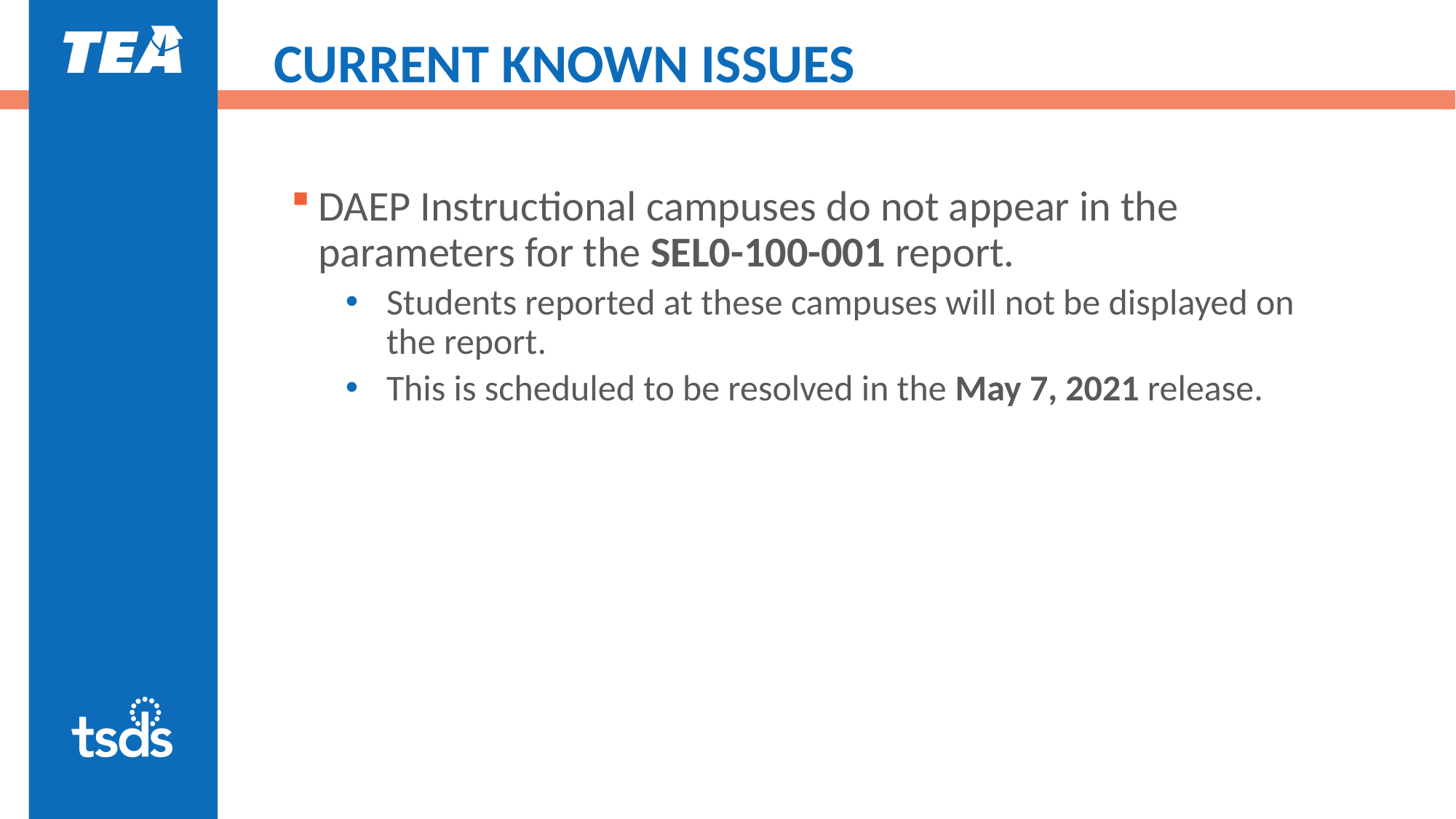

# CURRENT KNOWN ISSUES
DAEP Instructional campuses do not appear in the parameters for the SEL0-100-001 report.
Students reported at these campuses will not be displayed on the report.
This is scheduled to be resolved in the May 7, 2021 release.